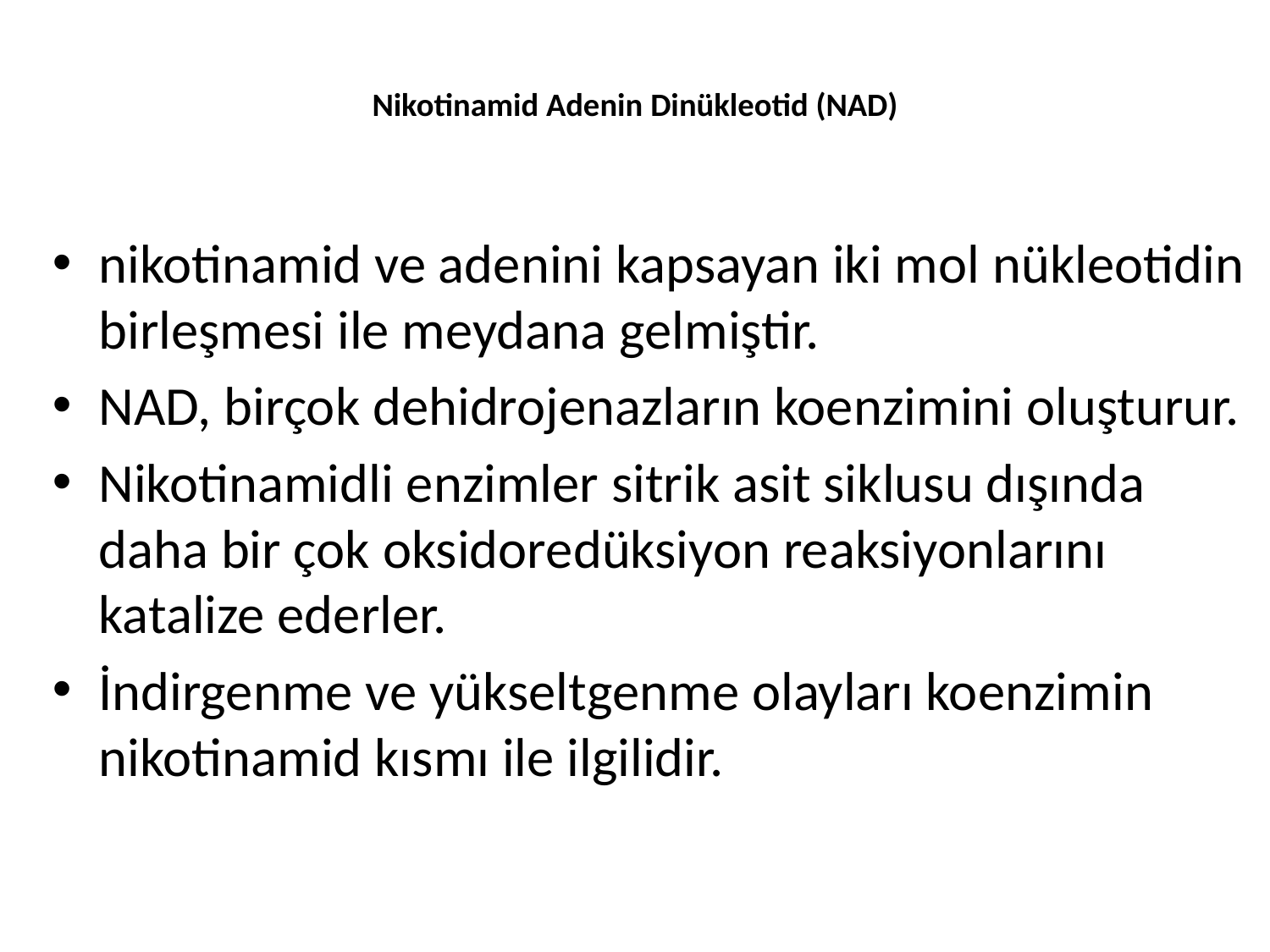

# Nikotinamid Adenin Dinükleotid (NAD)
nikotinamid ve adenini kapsayan iki mol nükleotidin birleşmesi ile meydana gelmiştir.
NAD, birçok dehidrojenazların koenzimini oluşturur.
Nikotinamidli enzimler sitrik asit siklusu dışında daha bir çok oksidoredüksiyon reaksiyonlarını katalize ederler.
İndirgenme ve yükseltgenme olayları koenzimin nikotinamid kısmı ile ilgilidir.